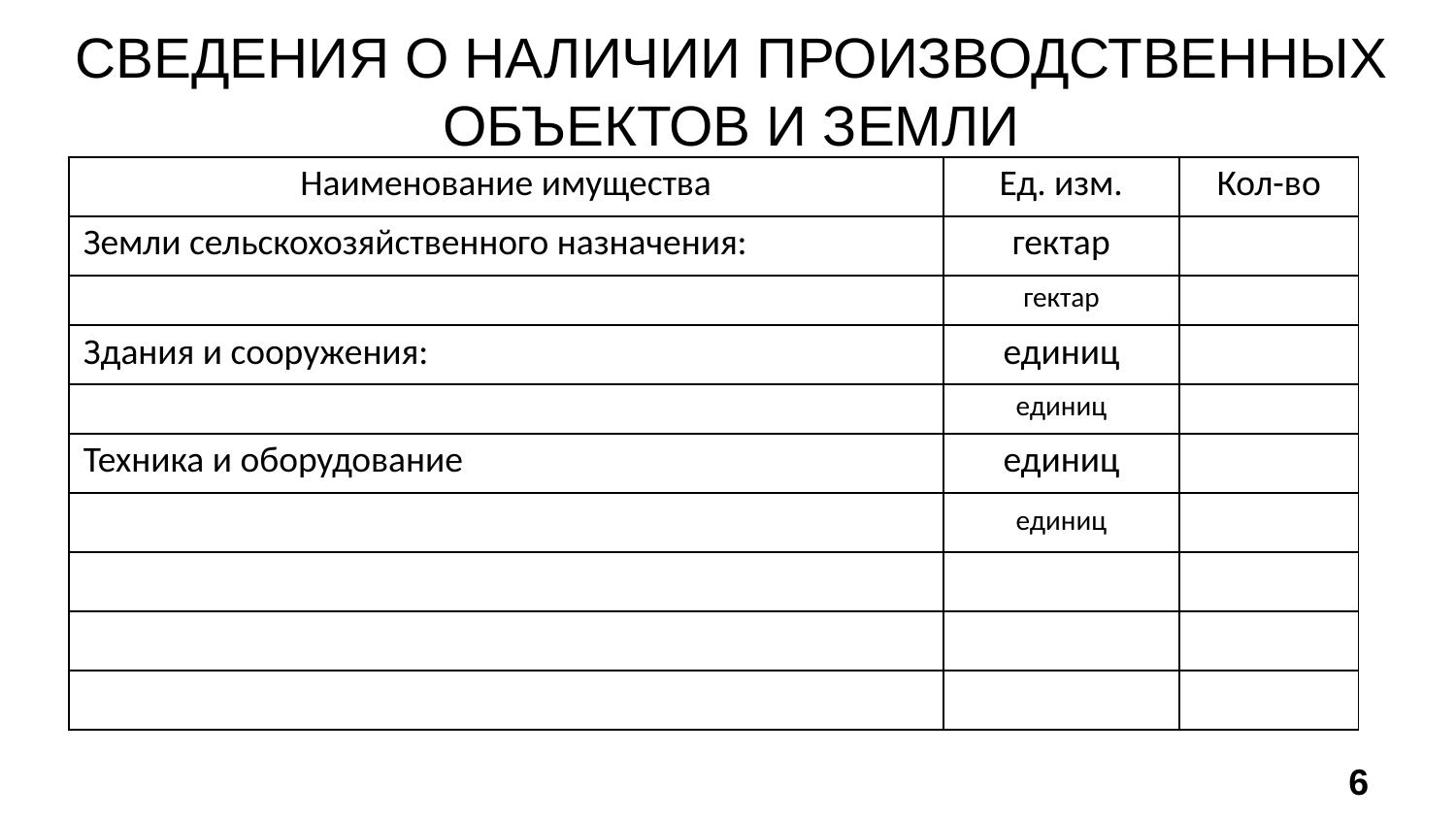

СВЕДЕНИЯ О НАЛИЧИИ ПРОИЗВОДСТВЕННЫХ ОБЪЕКТОВ И ЗЕМЛИ
| Наименование имущества | Ед. изм. | Кол-во |
| --- | --- | --- |
| Земли сельскохозяйственного назначения: | гектар |  |
|  | гектар |  |
| Здания и сооружения: | единиц |  |
|  | единиц |  |
| Техника и оборудование | единиц |  |
|  | единиц |  |
|  |  |  |
|  |  |  |
|  |  |  |
6